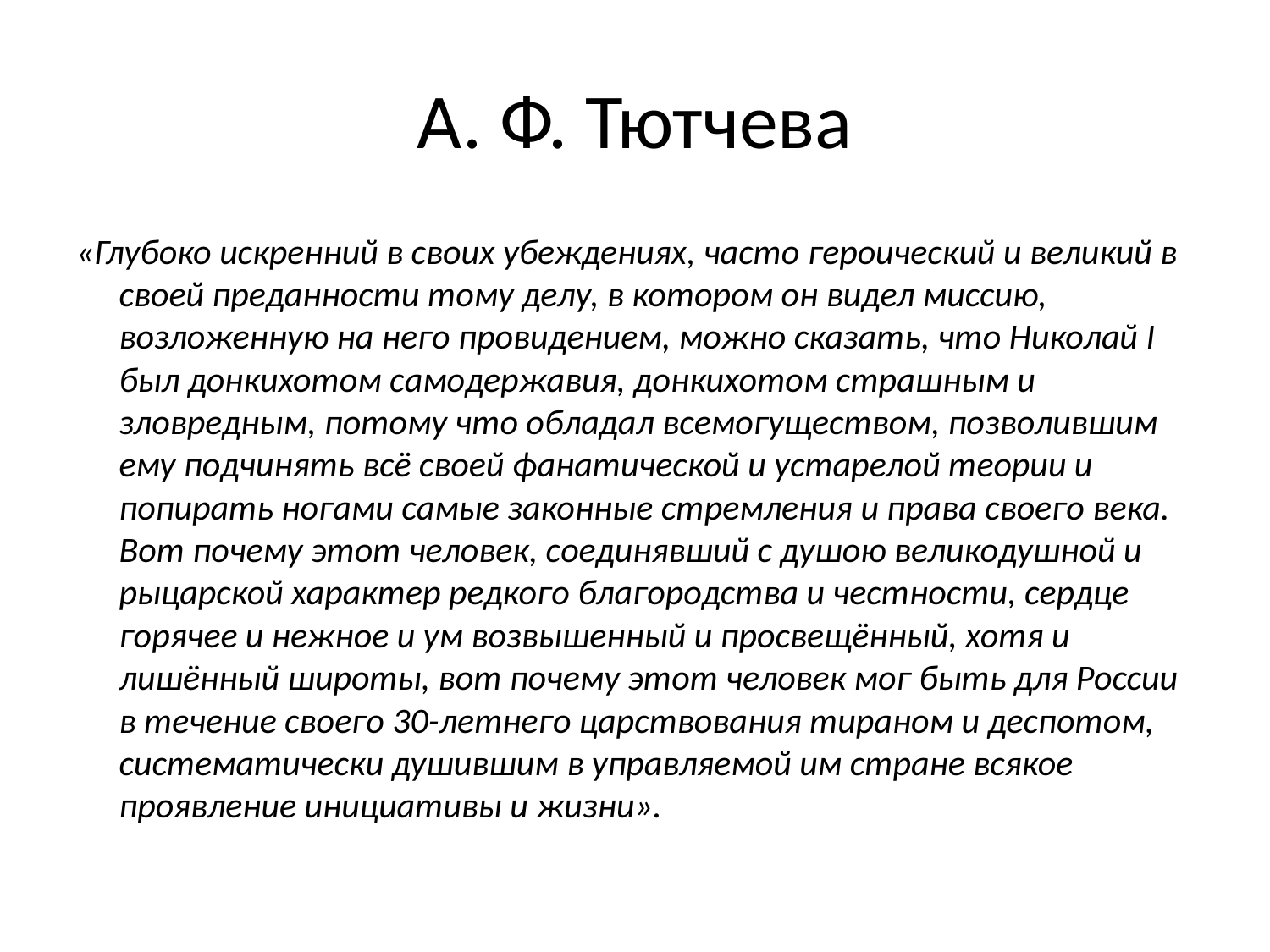

# А. Ф. Тютчева
«Глубоко искренний в своих убеждениях, часто героический и великий в своей преданности тому делу, в котором он видел миссию, возложенную на него провидением, можно сказать, что Николай I был донкихотом самодержавия, донкихотом страшным и зловредным, потому что обладал всемогуществом, позволившим ему подчинять всё своей фанатической и устарелой теории и попирать ногами самые законные стремления и права своего века. Вот почему этот человек, соединявший с душою великодушной и рыцарской характер редкого благородства и честности, сердце горячее и нежное и ум возвышенный и просвещённый, хотя и лишённый широты, вот почему этот человек мог быть для России в течение своего 30-летнего царствования тираном и деспотом, систематически душившим в управляемой им стране всякое проявление инициативы и жизни».